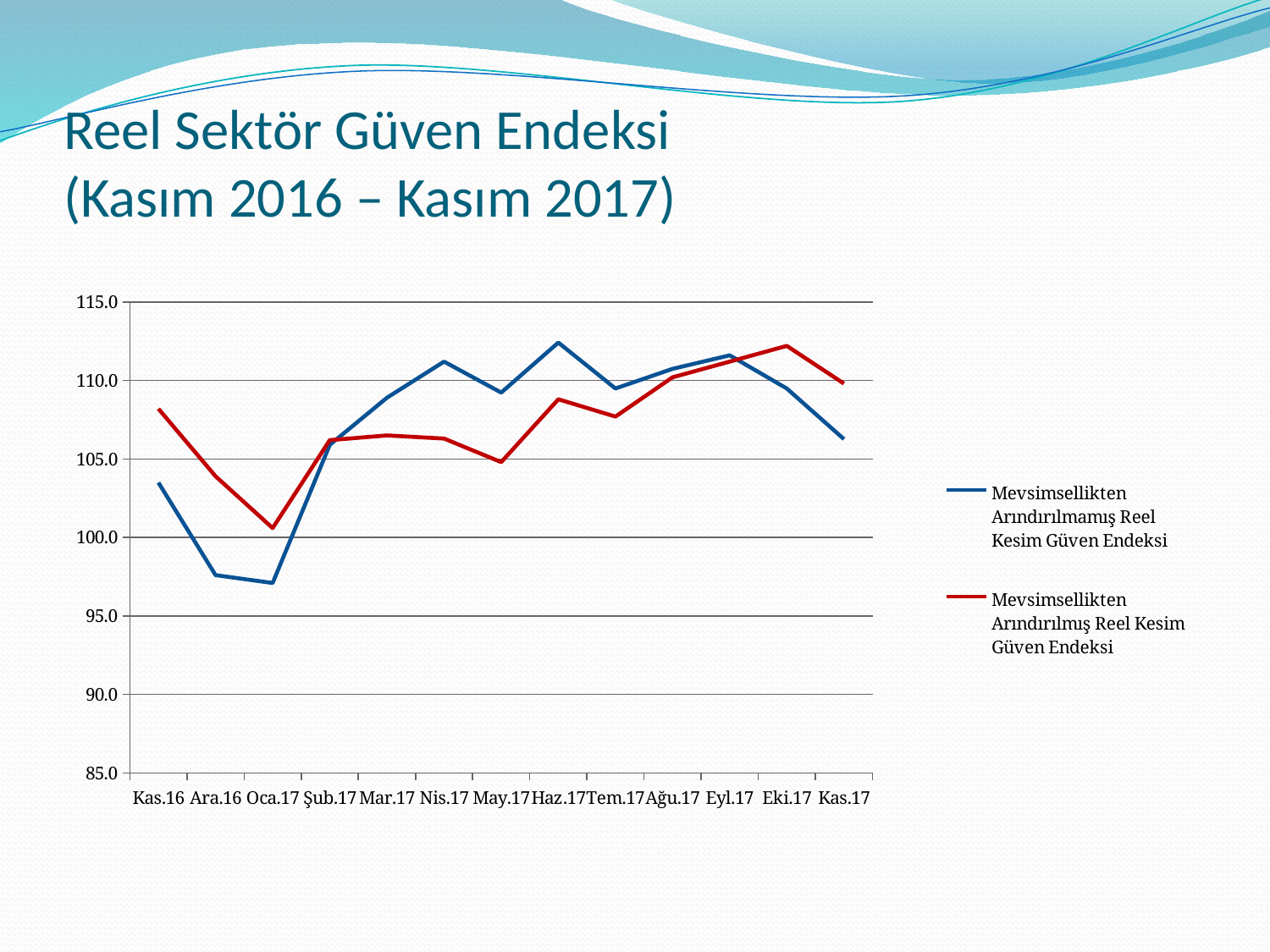

# Reel Sektör Güven Endeksi (Kasım 2016 – Kasım 2017)

### Chart

| Category | Mevsimsellikten Arındırılmamış Reel Kesim Güven Endeksi | Mevsimsellikten Arındırılmış Reel Kesim Güven Endeksi |
|---|---|---|
| Kas.16 | 103.5 | 108.2 |
| Ara.16 | 97.6 | 103.9 |
| Oca.17 | 97.1 | 100.6 |
| Şub.17 | 105.9 | 106.2 |
| Mar.17 | 108.9 | 106.5 |
| Nis.17 | 111.2 | 106.3 |
| May.17 | 109.225 | 104.8 |
| Haz.17 | 112.4125 | 108.8 |
| Tem.17 | 109.4875000000001 | 107.7 |
| Ağu.17 | 110.7375000000001 | 110.2 |
| Eyl.17 | 111.6 | 111.2 |
| Eki.17 | 109.48750000000008 | 112.2 |
| Kas.17 | 106.2625 | 109.8 |